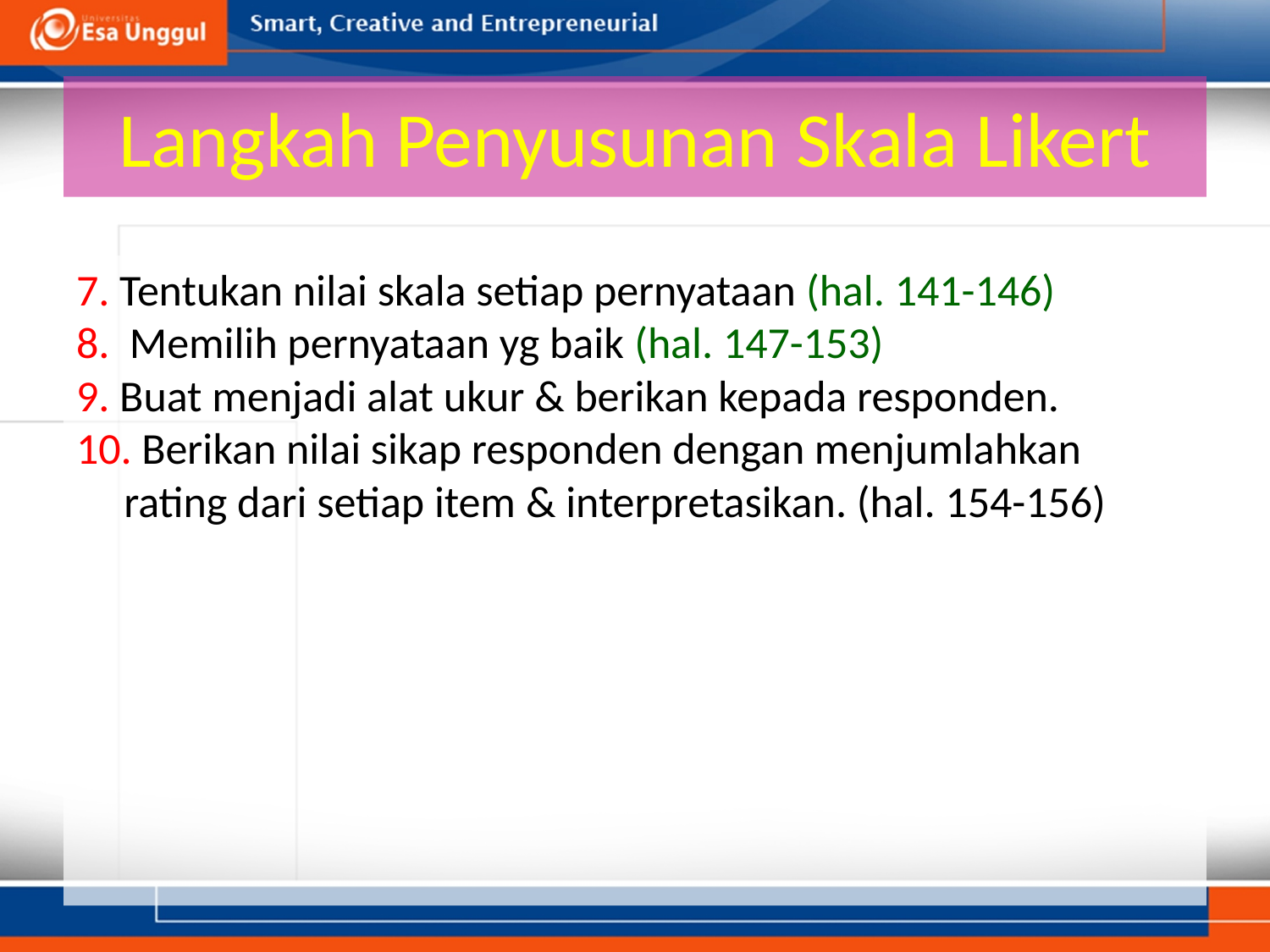

# Langkah Penyusunan Skala Likert
7. Tentukan nilai skala setiap pernyataan (hal. 141-146)
8.  Memilih pernyataan yg baik (hal. 147-153)
9. Buat menjadi alat ukur & berikan kepada responden.
10. Berikan nilai sikap responden dengan menjumlahkan rating dari setiap item & interpretasikan. (hal. 154-156)